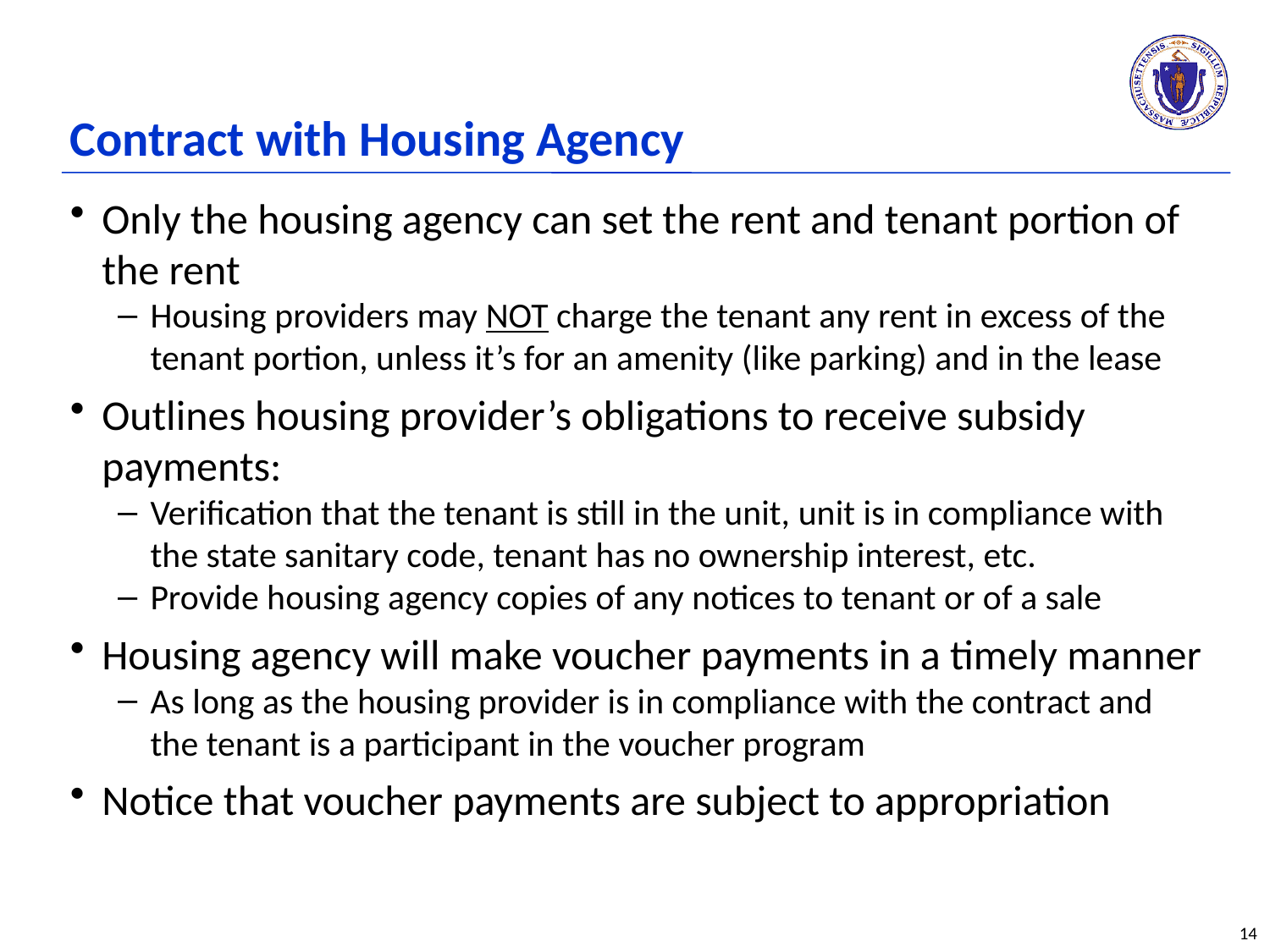

# Contract with Housing Agency
Only the housing agency can set the rent and tenant portion of the rent
Housing providers may NOT charge the tenant any rent in excess of the tenant portion, unless it’s for an amenity (like parking) and in the lease
Outlines housing provider’s obligations to receive subsidy payments:
Verification that the tenant is still in the unit, unit is in compliance with the state sanitary code, tenant has no ownership interest, etc.
Provide housing agency copies of any notices to tenant or of a sale
Housing agency will make voucher payments in a timely manner
As long as the housing provider is in compliance with the contract and the tenant is a participant in the voucher program
Notice that voucher payments are subject to appropriation
14